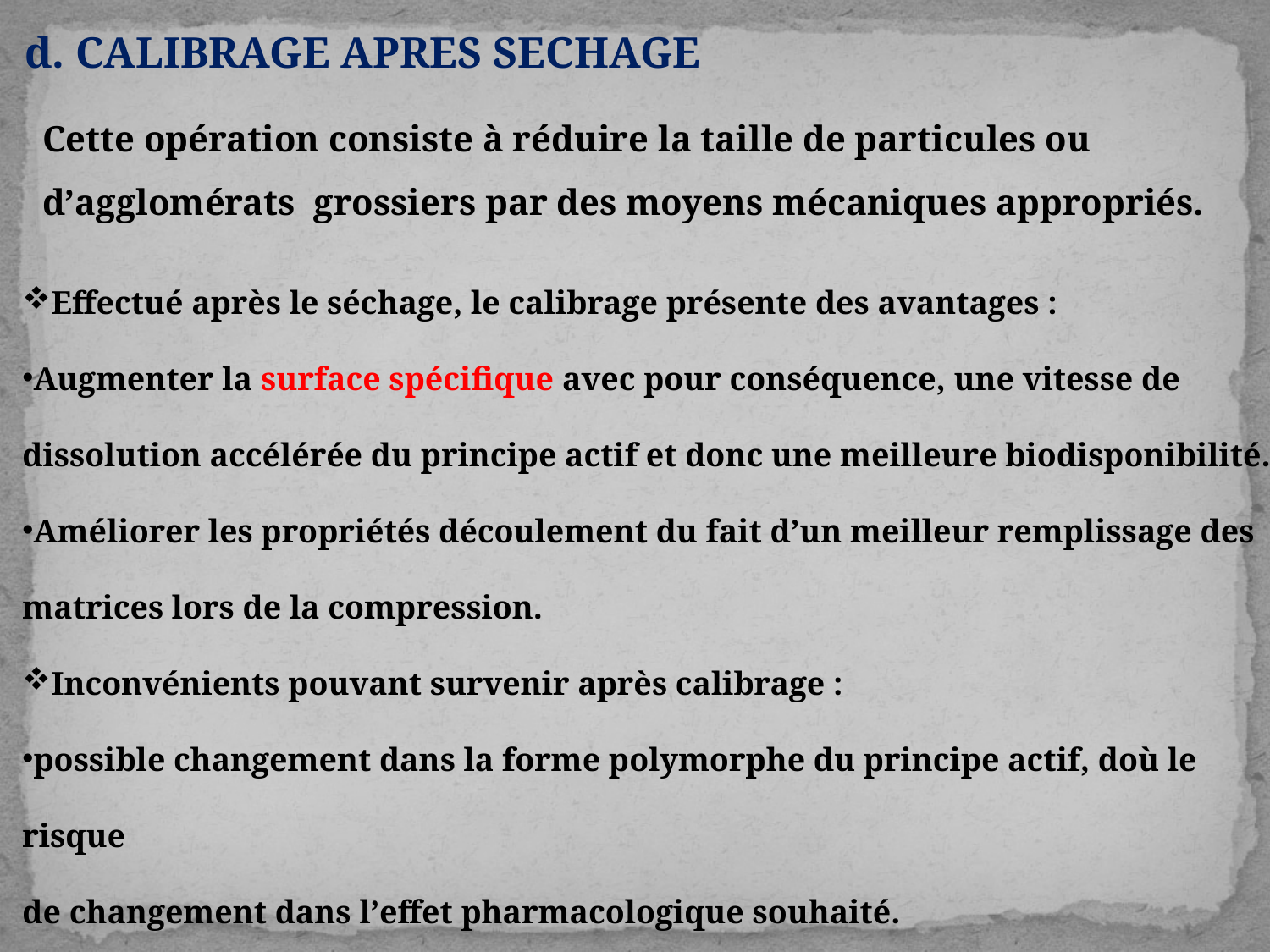

d. CALIBRAGE APRES SECHAGE
Cette opération consiste à réduire la taille de particules ou d’agglomérats  grossiers par des moyens mécaniques appropriés.
Effectué après le séchage, le calibrage présente des avantages :
Augmenter la surface spécifique avec pour conséquence, une vitesse de dissolution accélérée du principe actif et donc une meilleure biodisponibilité.
Améliorer les propriétés découlement du fait d’un meilleur remplissage des matrices lors de la compression.
Inconvénients pouvant survenir après calibrage :
possible changement dans la forme polymorphe du principe actif, doù le risque
de changement dans l’effet pharmacologique souhaité.
formation de fines en très grande quantité si le calibrage n’est pas contrôlé.